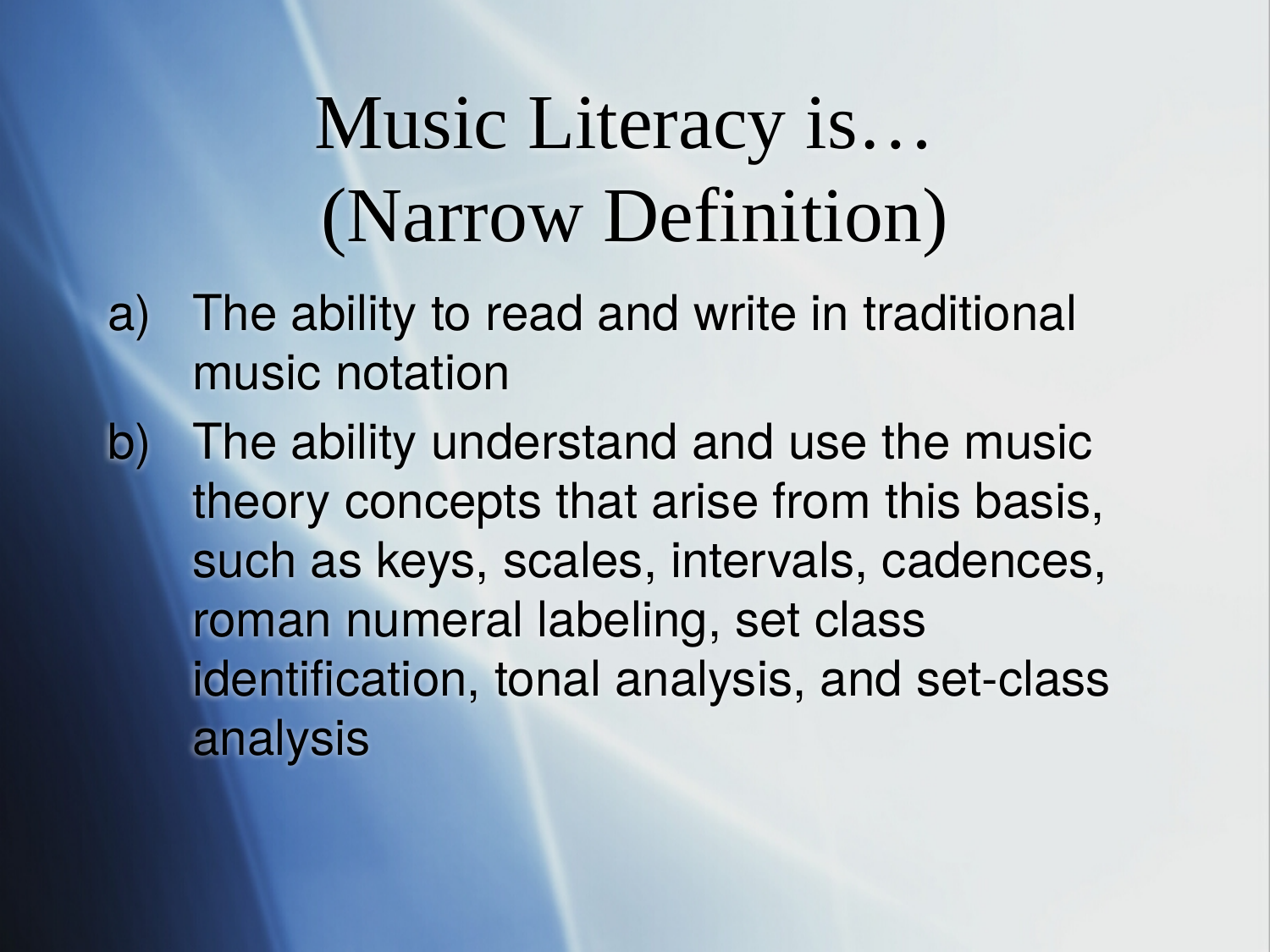

# Music Literacy is… (Narrow Definition)
The ability to read and write in traditional music notation
The ability understand and use the music theory concepts that arise from this basis, such as keys, scales, intervals, cadences, roman numeral labeling, set class identification, tonal analysis, and set-class analysis